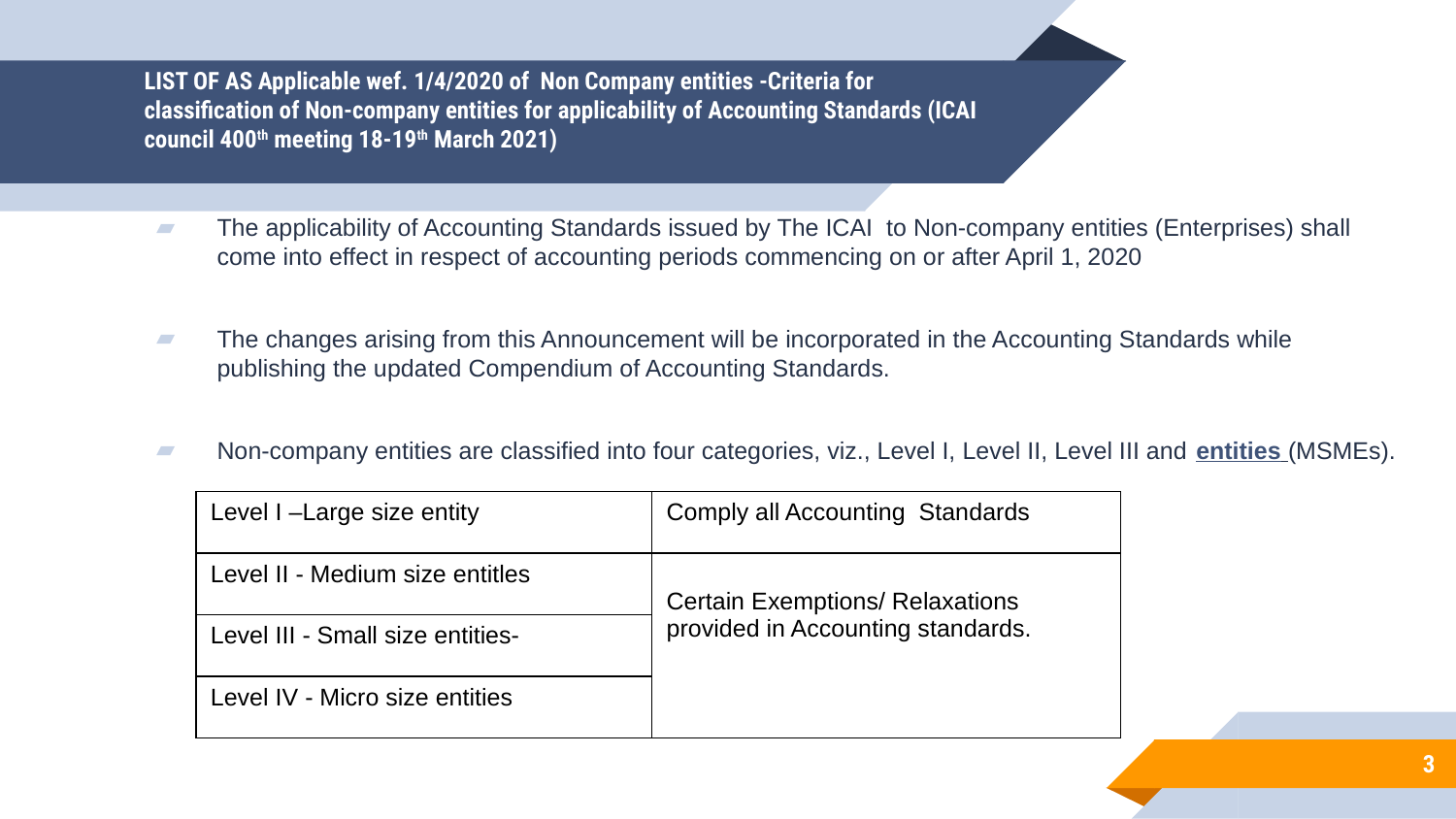

# LIST OF AS Applicable wef. 1/4/2020 of  Non Company entities -Criteria for classification of Non-company entities for applicability of Accounting Standards (ICAI council 400th meeting 18-19th March 2021)

The applicability of Accounting Standards issued by The ICAI  to Non-company entities (Enterprises) shall come into effect in respect of accounting periods commencing on or after April 1, 2020

The changes arising from this Announcement will be incorporated in the Accounting Standards while publishing the updated Compendium of Accounting Standards.

Non-company entities are classified into four categories, viz., Level I, Level II, Level III and entities (MSMEs).

| Level I –Large size entity | Comply all Accounting Standards |
| --- | --- |
| Level II - Medium size entitles | Certain Exemptions/ Relaxations provided in Accounting standards. |
| Level III - Small size entities- |  |
| Level IV - Micro size entities |  |
3